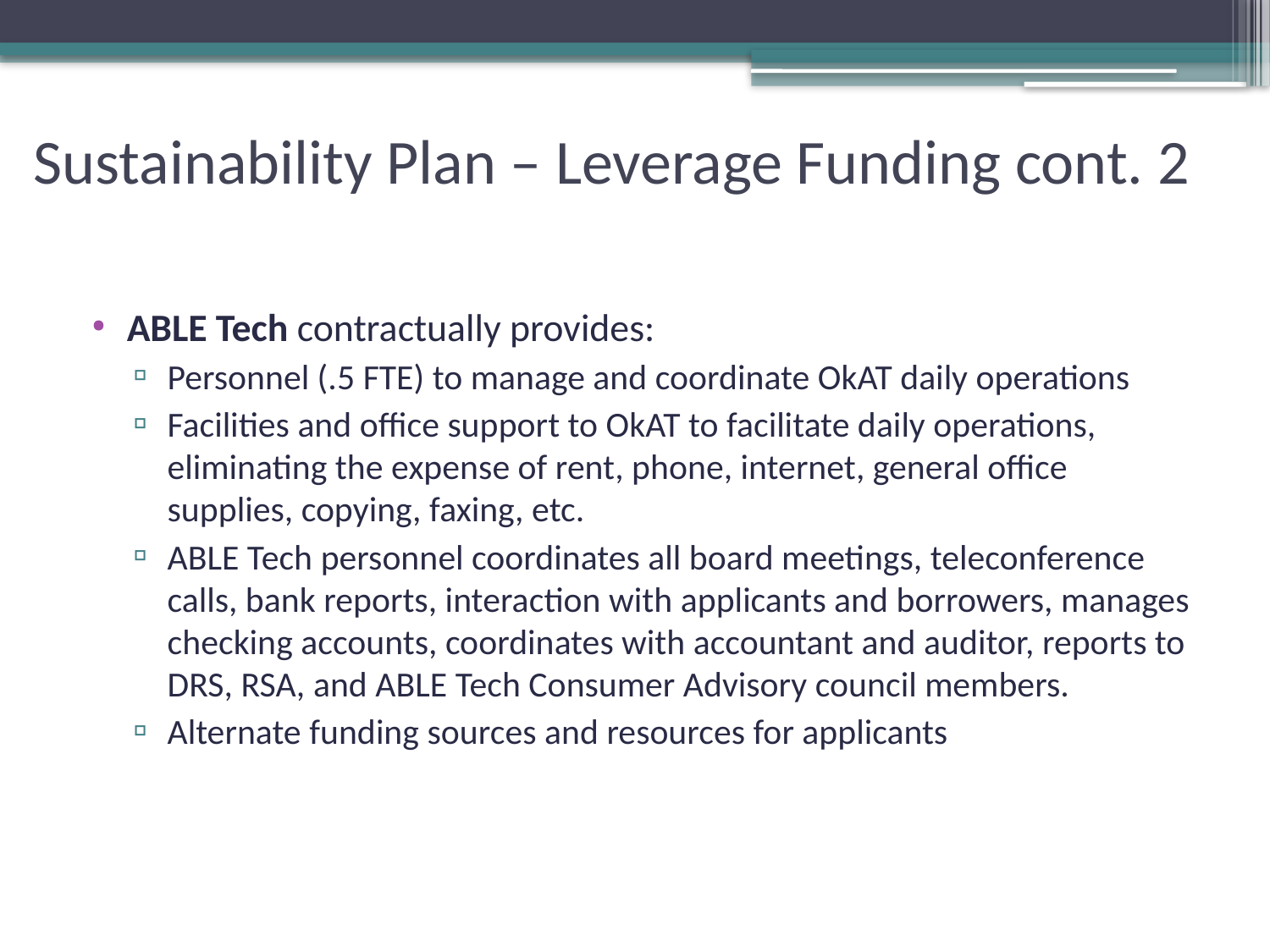

# Sustainability Plan – Leverage Funding cont. 2

ABLE Tech contractually provides:
Personnel (.5 FTE) to manage and coordinate OkAT daily operations
Facilities and office support to OkAT to facilitate daily operations, eliminating the expense of rent, phone, internet, general office supplies, copying, faxing, etc.
ABLE Tech personnel coordinates all board meetings, teleconference calls, bank reports, interaction with applicants and borrowers, manages checking accounts, coordinates with accountant and auditor, reports to DRS, RSA, and ABLE Tech Consumer Advisory council members.
Alternate funding sources and resources for applicants